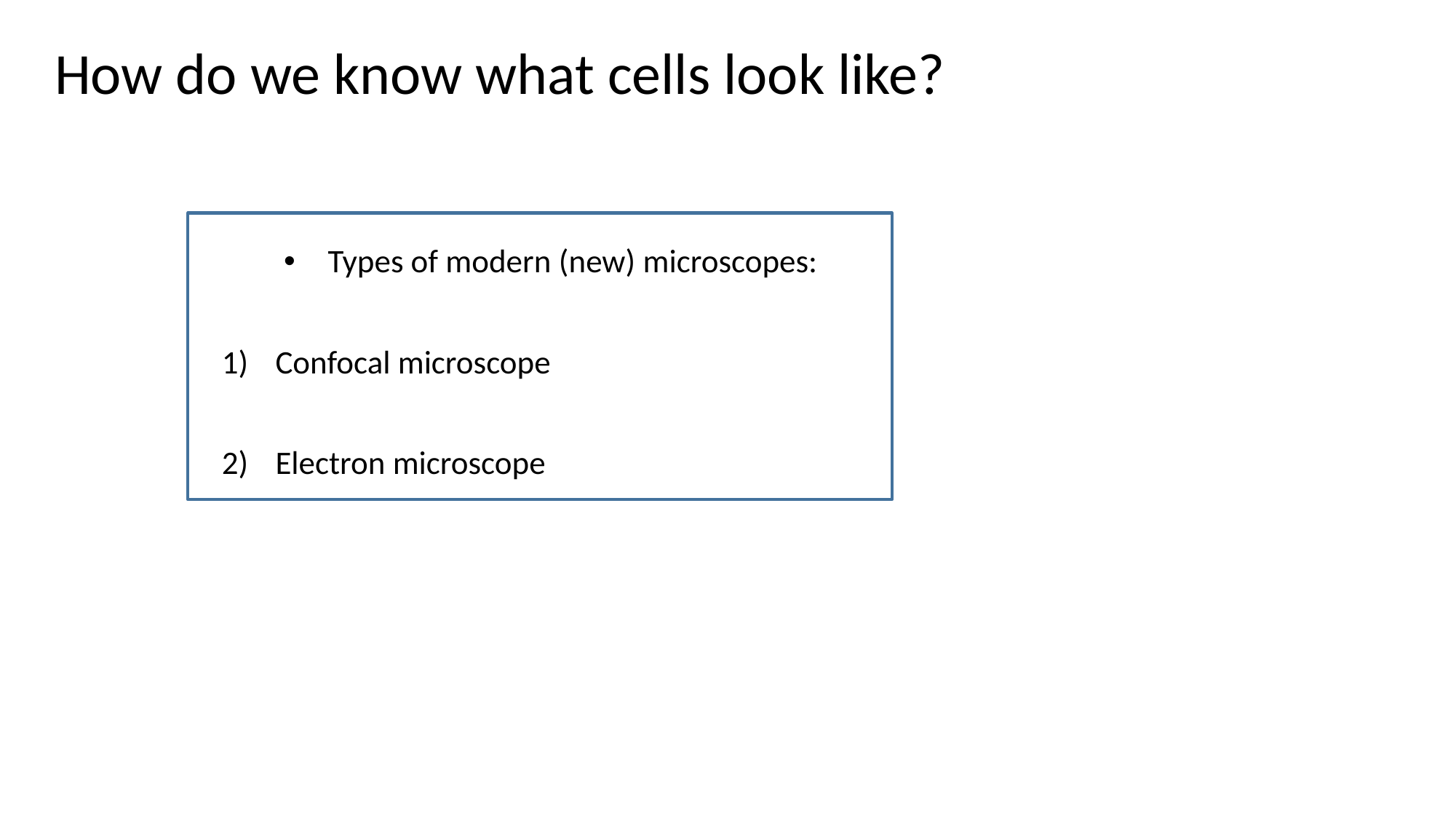

# How do we know what cells look like?

Types of modern (new) microscopes:

Confocal microscope

Electron microscope